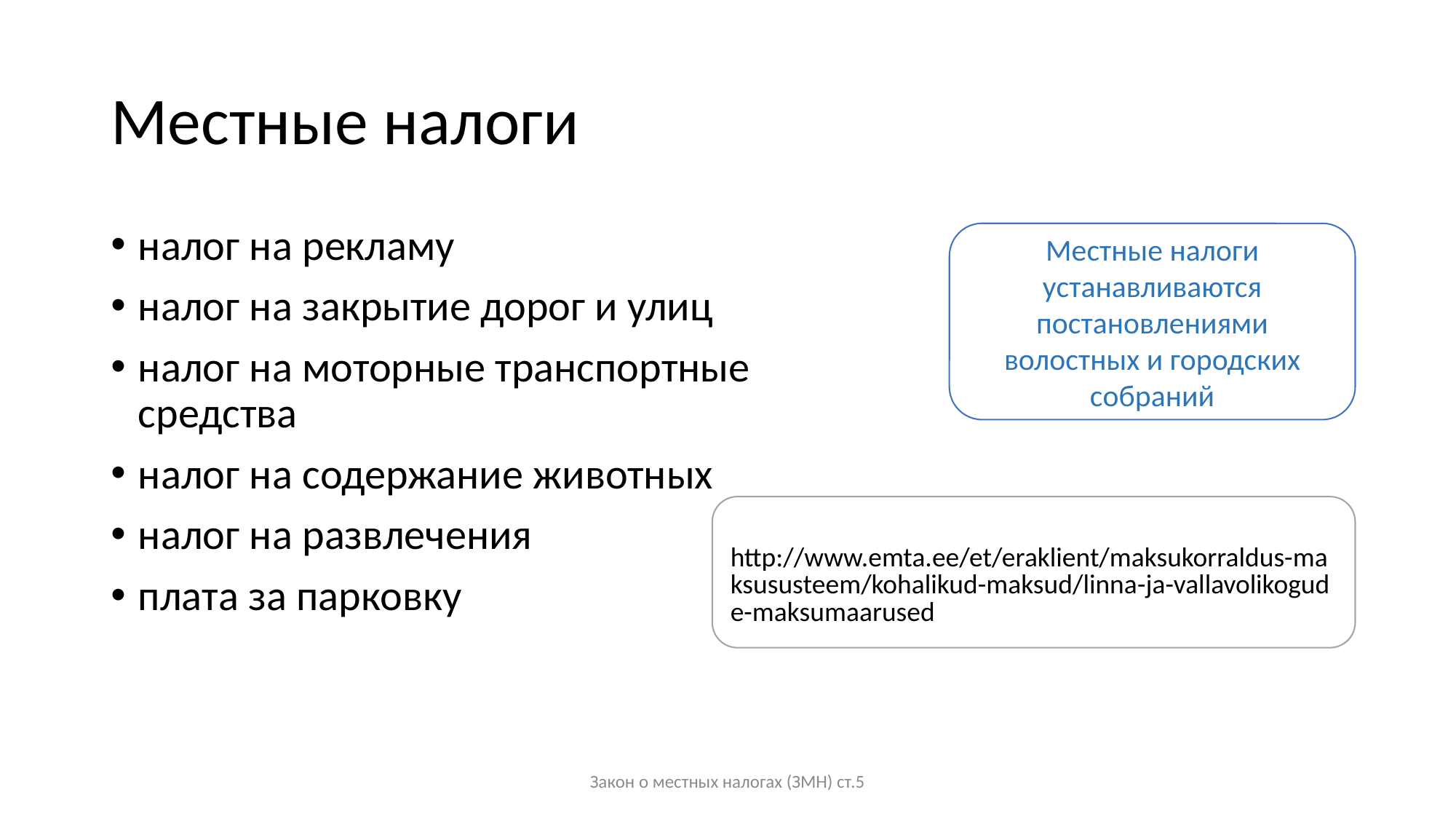

# Местные налоги
налог на рекламу
налог на закрытие дорог и улиц
налог на моторные транспортные средства
налог на содержание животных
налог на развлечения
плата за парковку

Местные налоги устанавливаются постановлениями волостных и городских собраний
http://www.emta.ee/et/eraklient/maksukorraldus-maksususteem/kohalikud-maksud/linna-ja-vallavolikogude-maksumaarused
Закон о местных налогах (ЗМН) ст.5